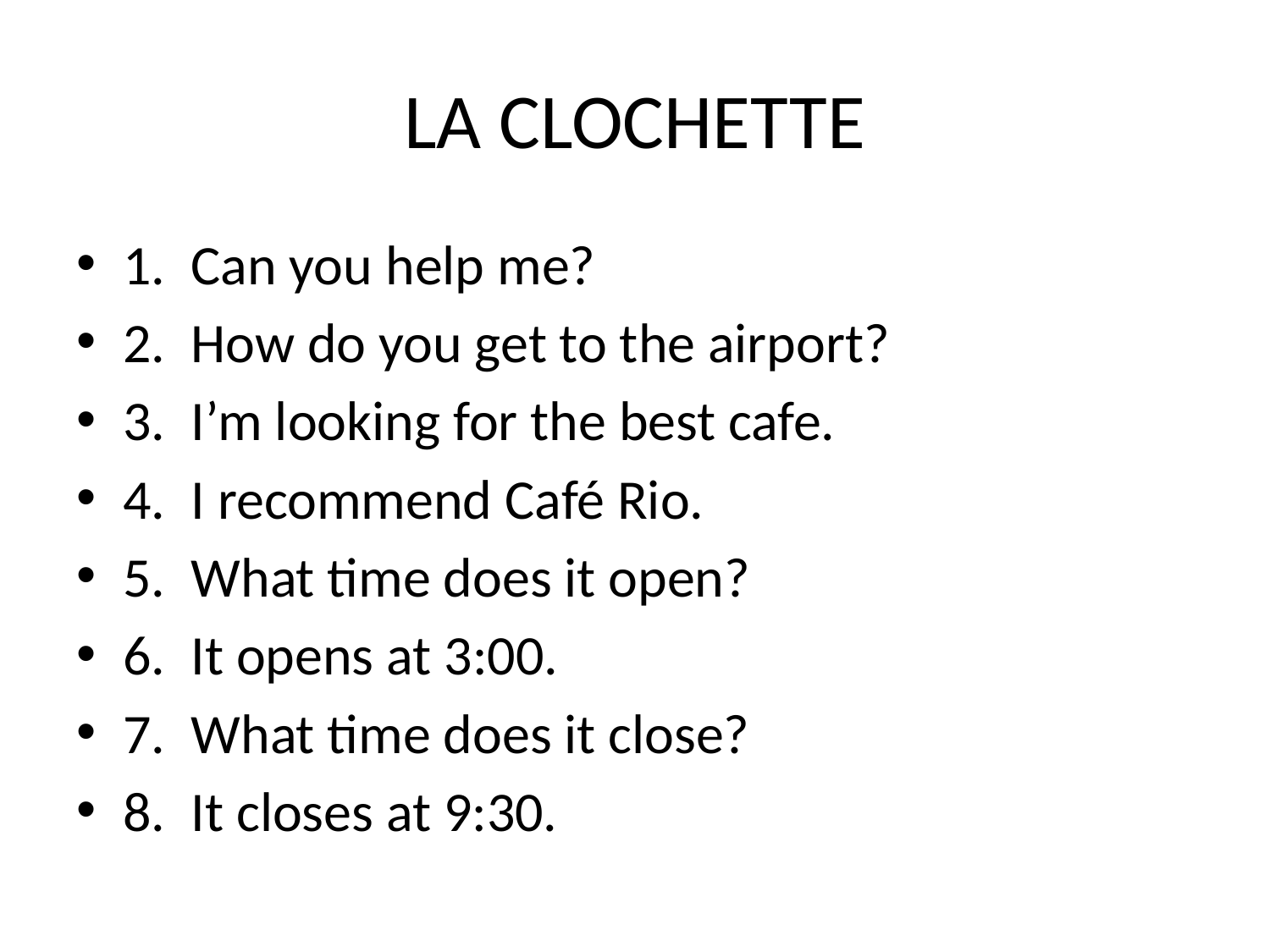

# LA CLOCHETTE
1.  Can you help me?
2.  How do you get to the airport?
3.  I’m looking for the best cafe.
4.  I recommend Café Rio.
5.  What time does it open?
6.  It opens at 3:00.
7.  What time does it close?
8.  It closes at 9:30.